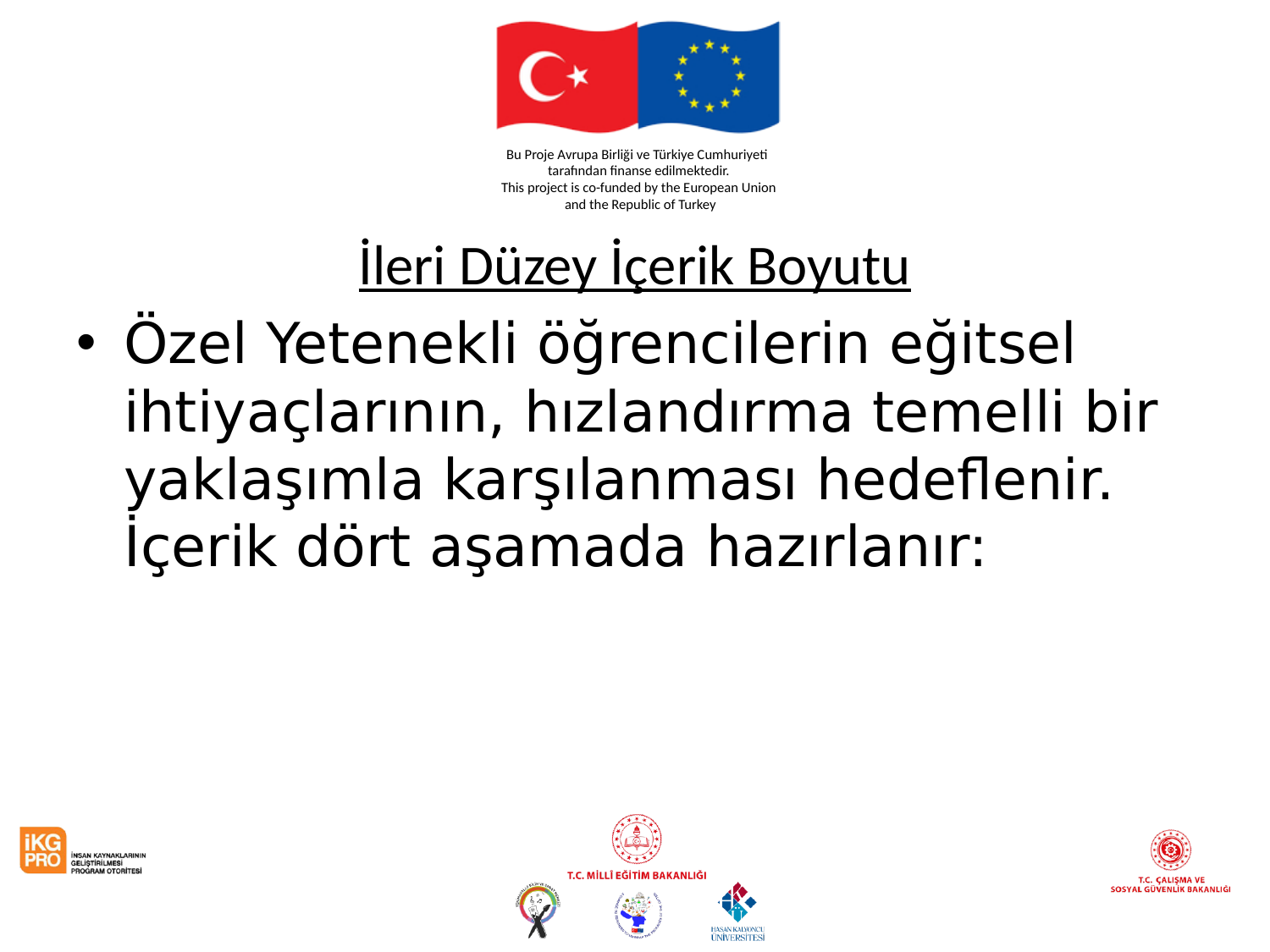

#
İleri Düzey İçerik Boyutu
Özel Yetenekli öğrencilerin eğitsel ihtiyaçlarının, hızlandırma temelli bir yaklaşımla karşılanması hedeflenir. İçerik dört aşamada hazırlanır: